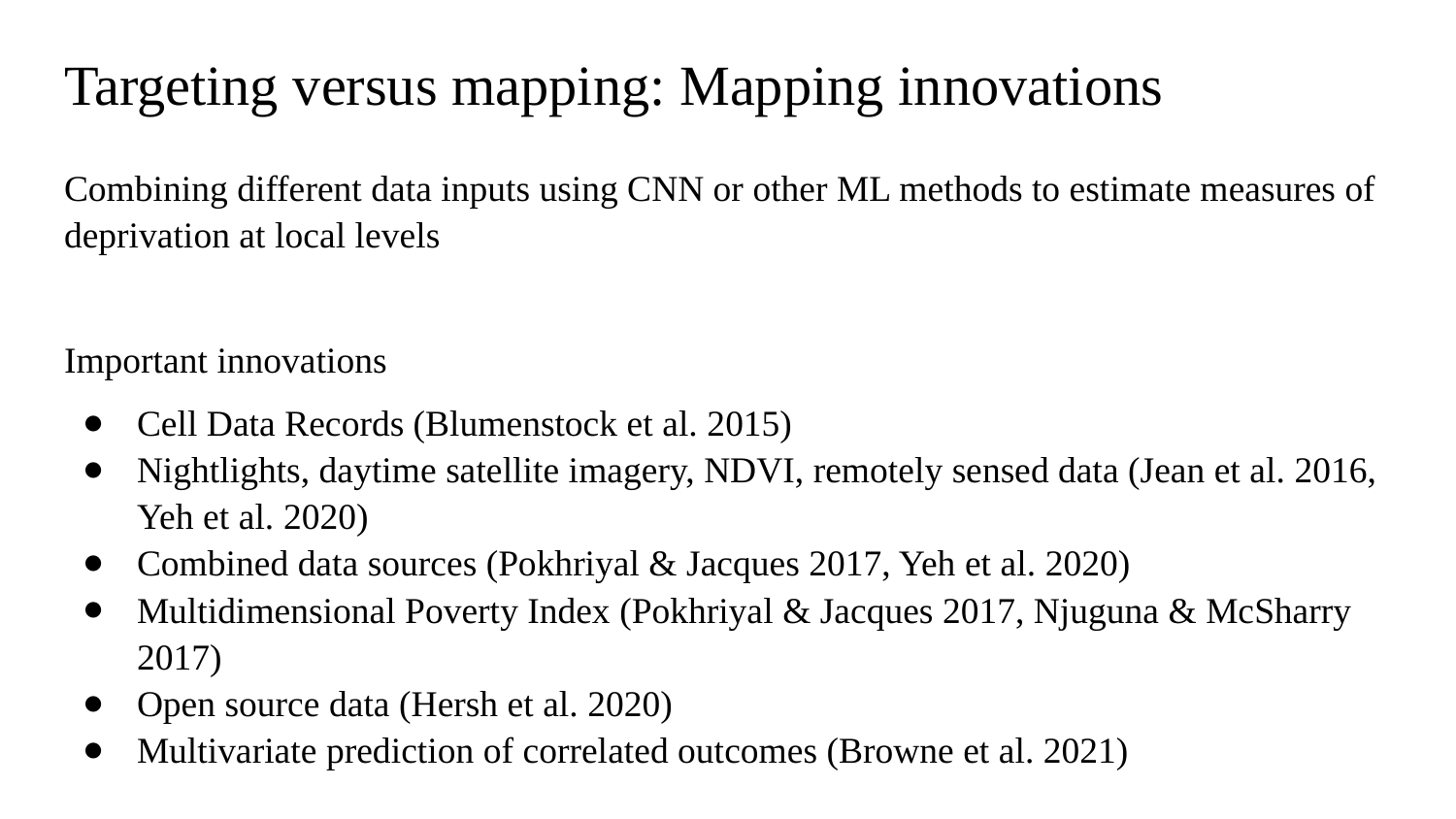

# Targeting versus mapping: Mapping innovations
Combining different data inputs using CNN or other ML methods to estimate measures of deprivation at local levels

Important innovations
Cell Data Records (Blumenstock et al. 2015)
Nightlights, daytime satellite imagery, NDVI, remotely sensed data (Jean et al. 2016, Yeh et al. 2020)
Combined data sources (Pokhriyal & Jacques 2017, Yeh et al. 2020)
Multidimensional Poverty Index (Pokhriyal & Jacques 2017, Njuguna & McSharry 2017)
Open source data (Hersh et al. 2020)
Multivariate prediction of correlated outcomes (Browne et al. 2021)